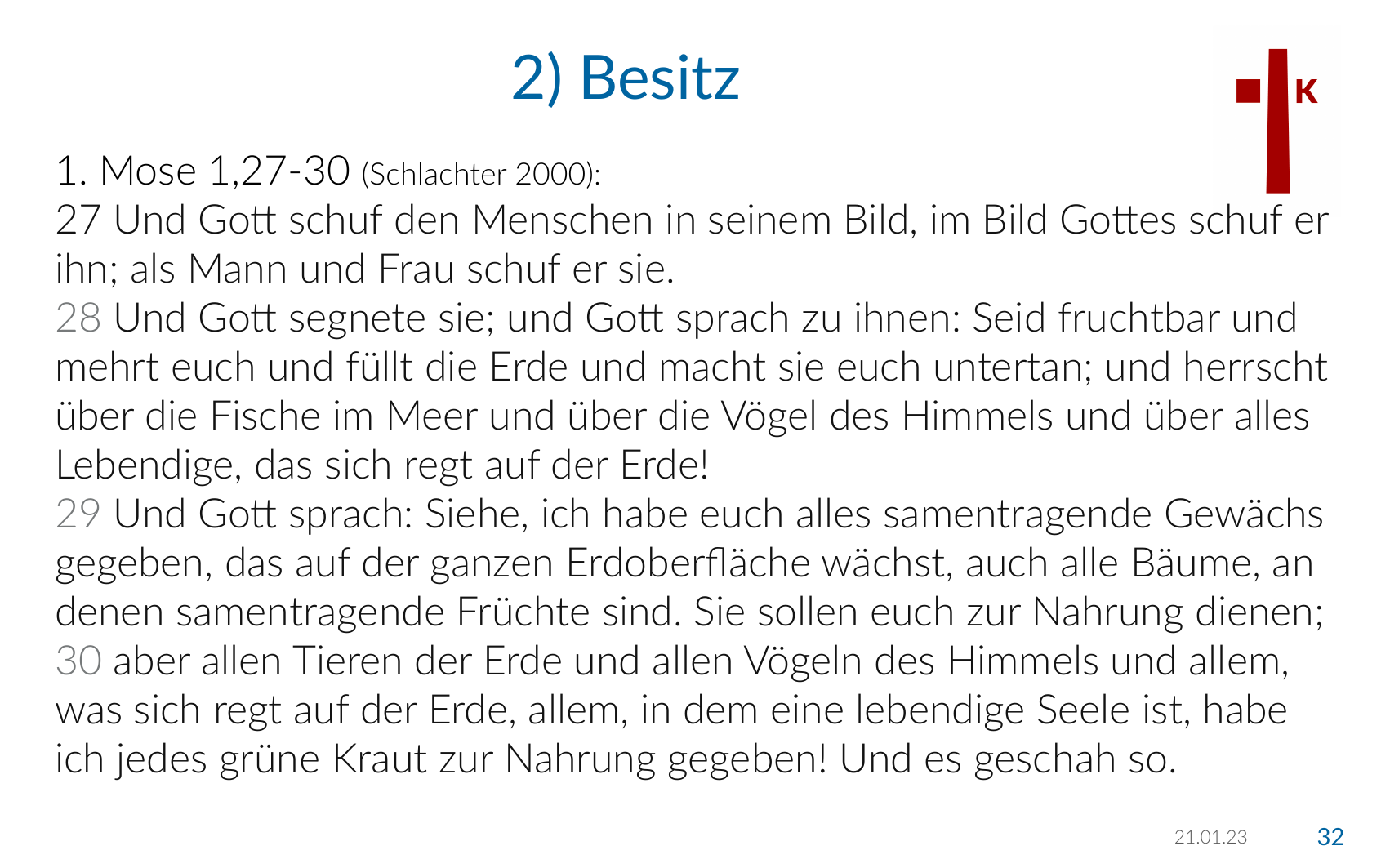

# 2) Besitz
1. Mose 1,27-30 (Schlachter 2000):
27 Und Gott schuf den Menschen in seinem Bild, im Bild Gottes schuf er ihn; als Mann und Frau schuf er sie.
28 Und Gott segnete sie; und Gott sprach zu ihnen: Seid fruchtbar und mehrt euch und füllt die Erde und macht sie euch untertan; und herrscht über die Fische im Meer und über die Vögel des Himmels und über alles Lebendige, das sich regt auf der Erde!
29 Und Gott sprach: Siehe, ich habe euch alles samentragende Gewächs gegeben, das auf der ganzen Erdoberfläche wächst, auch alle Bäume, an denen samentragende Früchte sind. Sie sollen euch zur Nahrung dienen;
30 aber allen Tieren der Erde und allen Vögeln des Himmels und allem, was sich regt auf der Erde, allem, in dem eine lebendige Seele ist, habe ich jedes grüne Kraut zur Nahrung gegeben! Und es geschah so.

21.01.23
32